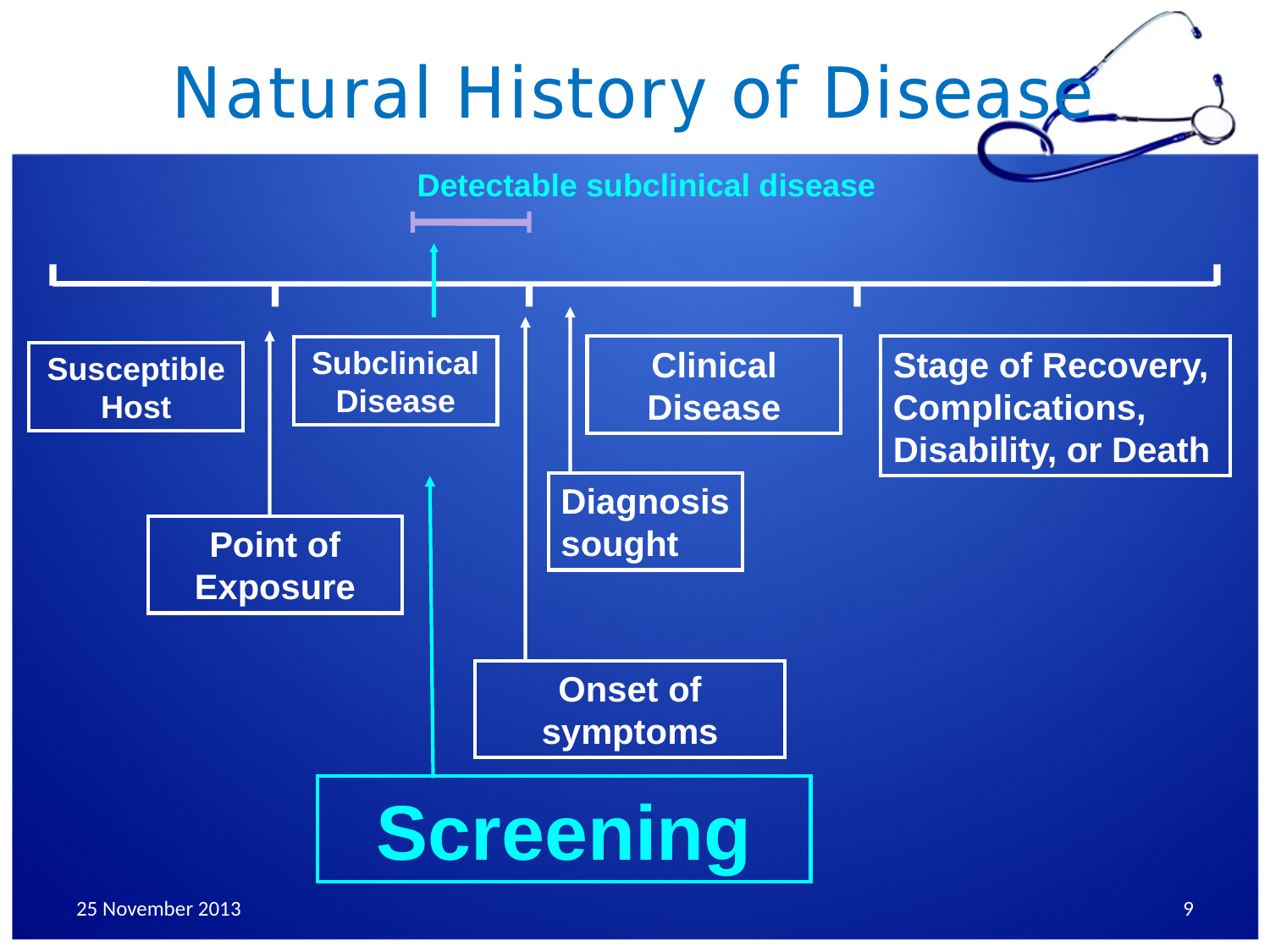

# Natural History of Disease
Detectable subclinical disease

Onset of symptoms

Point of Exposure
Clinical Disease
Stage of Recovery, Complications, Disability, or Death
Subclinical Disease
Susceptible Host

Diagnosis sought

Screening
25 November 2013
9